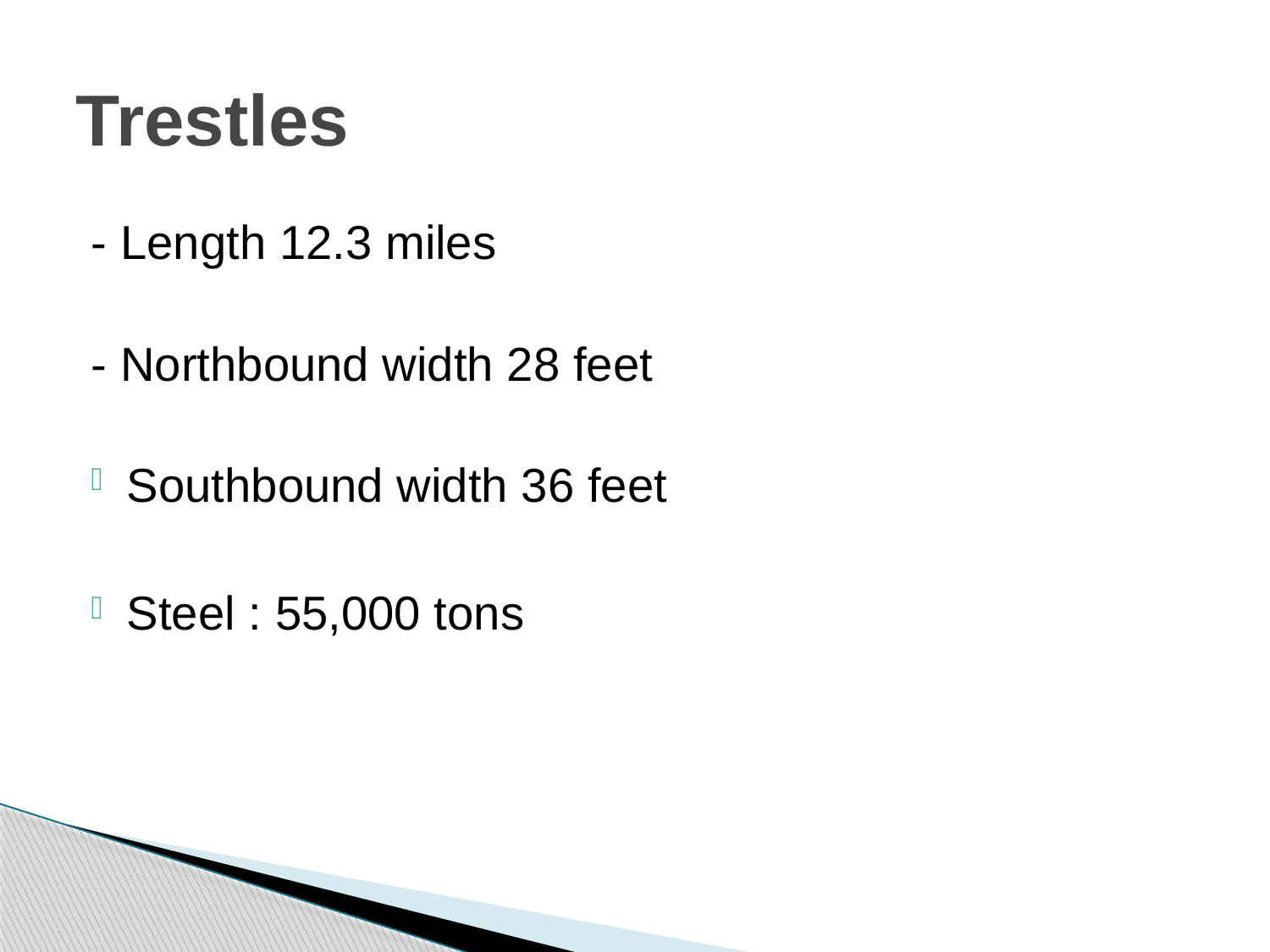

# Trestles
- Length 12.3 miles
- Northbound width 28 feet
Southbound width 36 feet

Steel : 55,000 tons